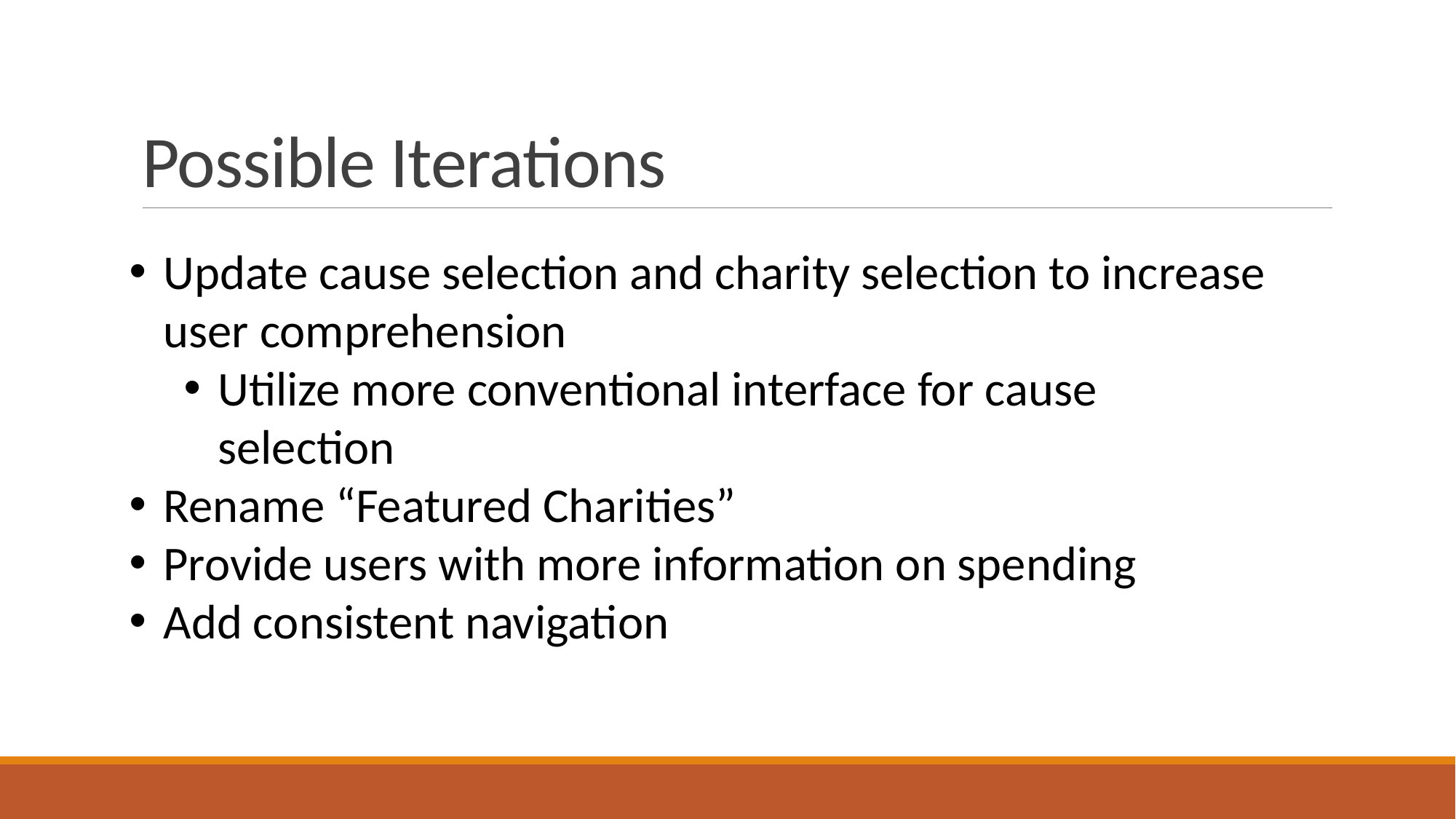

# Possible Iterations
Update cause selection and charity selection to increase user comprehension
Utilize more conventional interface for cause selection
Rename “Featured Charities”
Provide users with more information on spending
Add consistent navigation